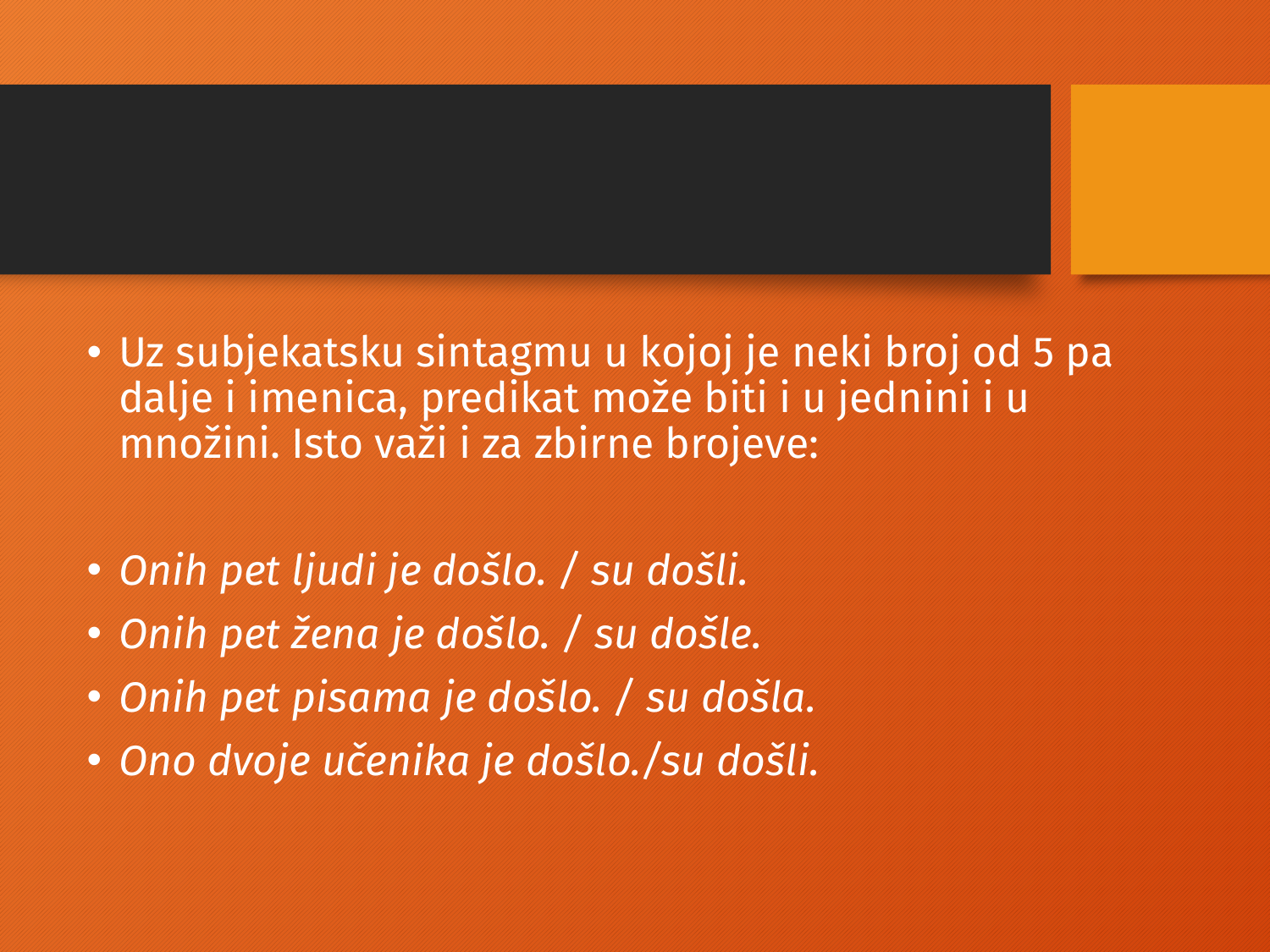

Uz subjekatsku sintagmu u kojoj je neki broj od 5 pa dalje i imenica, predikat može biti i u jednini i u množini. Isto važi i za zbirne brojeve:

Onih pet ljudi je došlo. / su došli.
Onih pet žena je došlo. / su došle.
Onih pet pisama je došlo. / su došla.
Ono dvoje učenika je došlo./su došli.